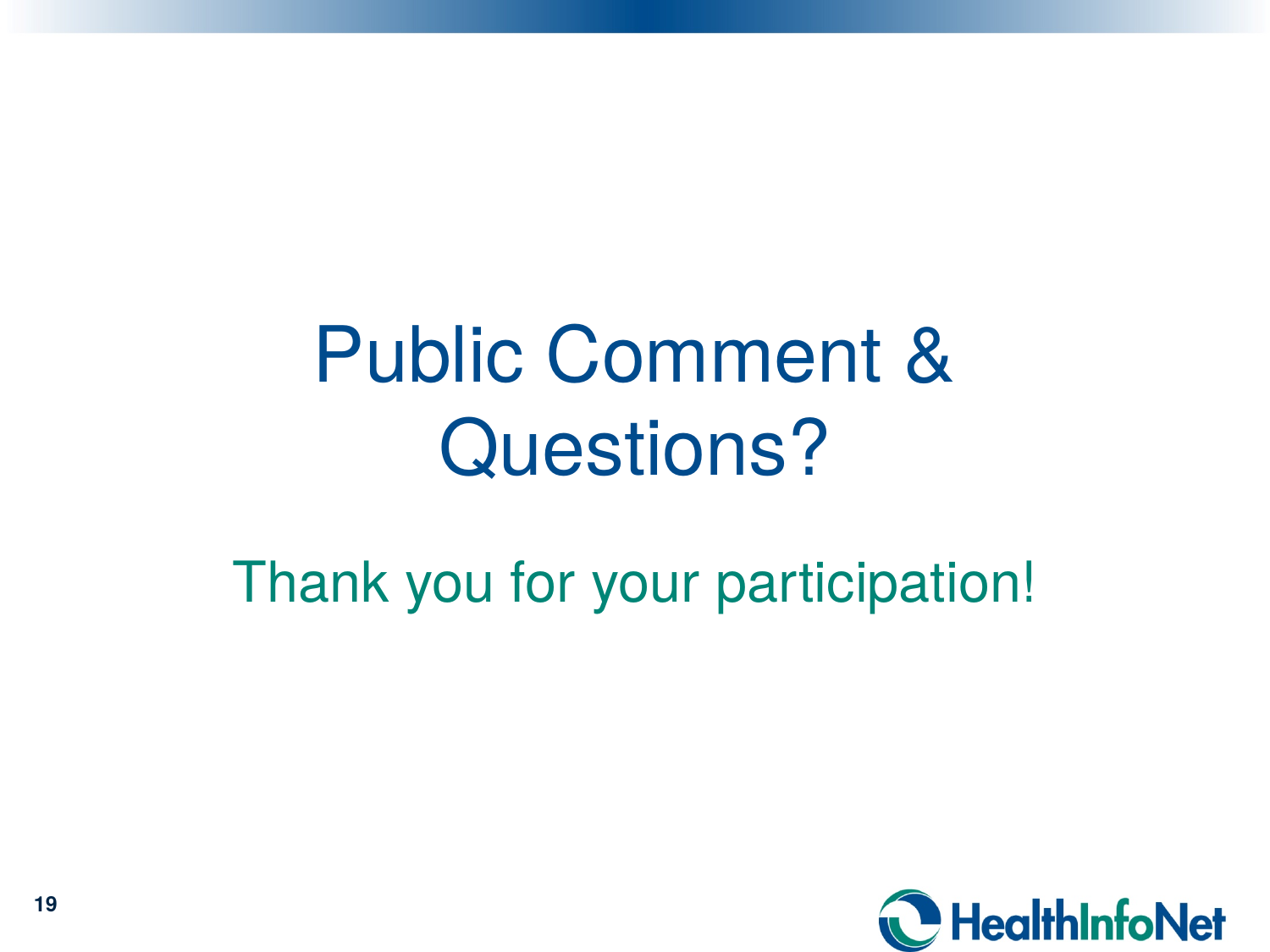

# Public Comment & Questions?
Thank you for your participation!
19